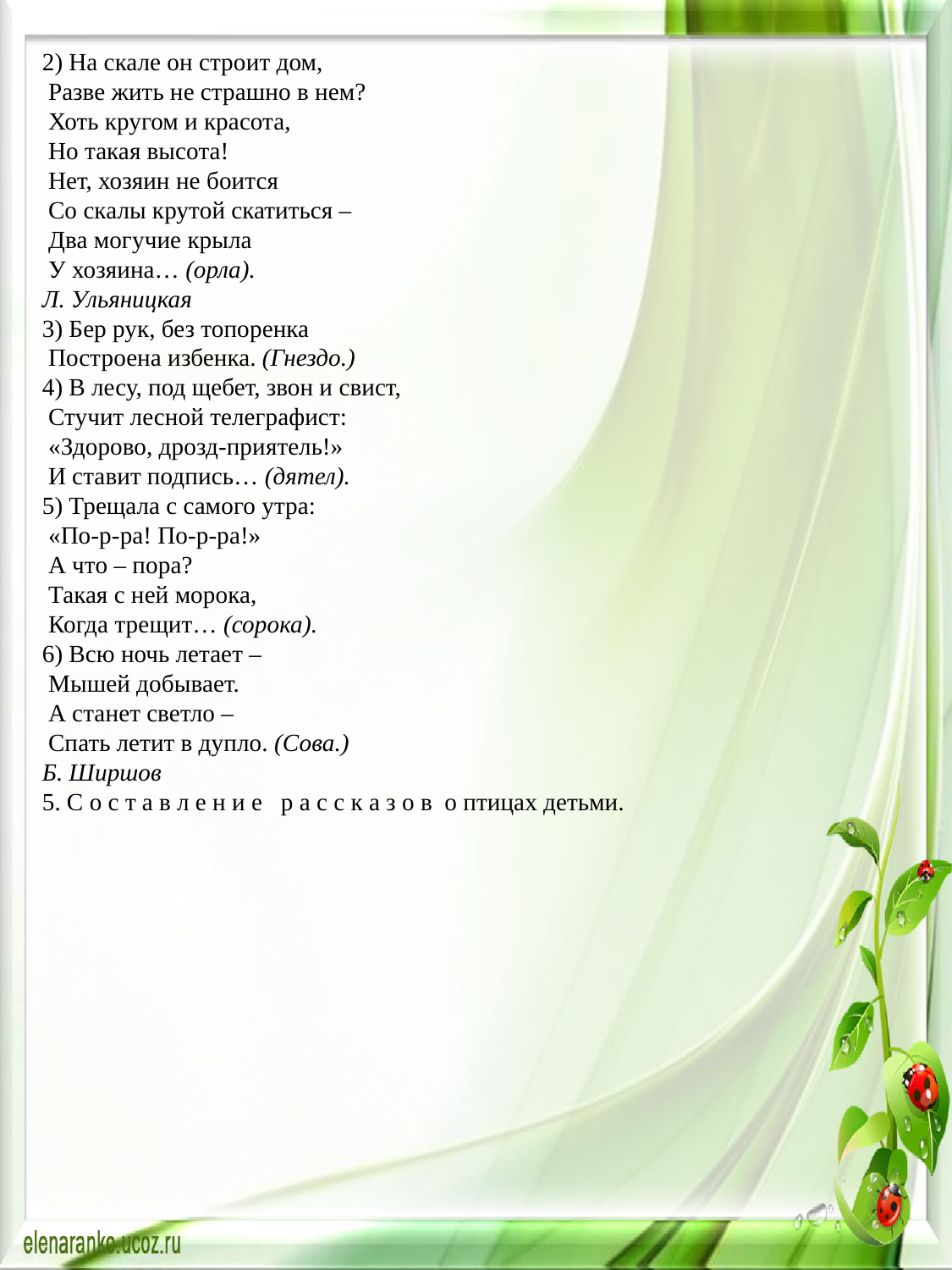

2) На скале он строит дом,
 Разве жить не страшно в нем?
 Хоть кругом и красота,
 Но такая высота!
 Нет, хозяин не боится
 Со скалы крутой скатиться –
 Два могучие крыла
 У хозяина… (орла).
Л. Ульяницкая
3) Бер рук, без топоренка
 Построена избенка. (Гнездо.)
4) В лесу, под щебет, звон и свист,
 Стучит лесной телеграфист:
 «Здорово, дрозд-приятель!»
 И ставит подпись… (дятел).
5) Трещала с самого утра:
 «По-р-ра! По-р-ра!»
 А что – пора?
 Такая с ней морока,
 Когда трещит… (сорока).
6) Всю ночь летает –
 Мышей добывает.
 А станет светло –
 Спать летит в дупло. (Сова.)
Б. Ширшов
5. С о с т а в л е н и е   р а с с к а з о в  о птицах детьми.